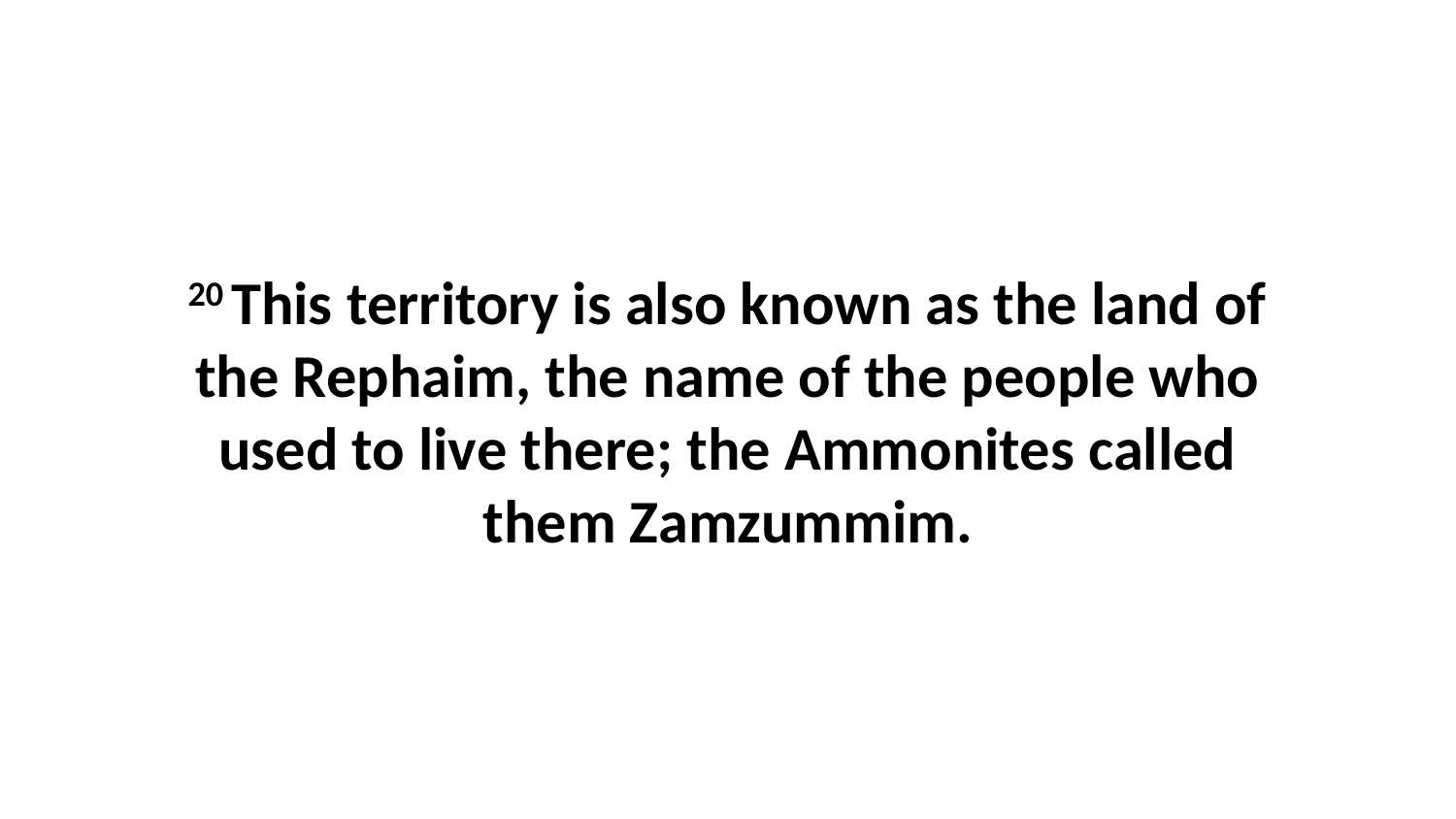

20 This territory is also known as the land of the Rephaim, the name of the people who used to live there; the Ammonites called them Zamzummim.